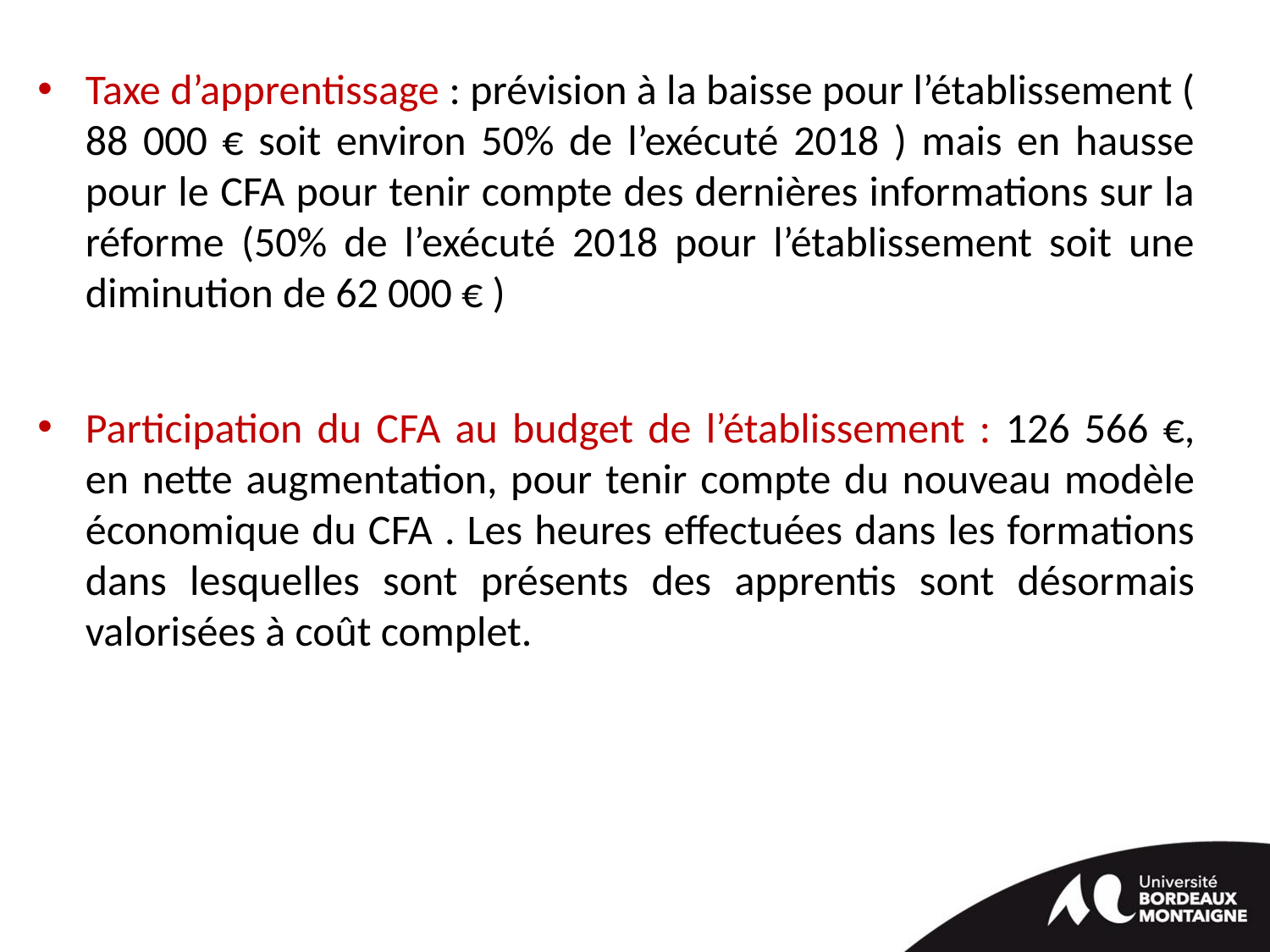

Taxe d’apprentissage : prévision à la baisse pour l’établissement ( 88 000 € soit environ 50% de l’exécuté 2018 ) mais en hausse pour le CFA pour tenir compte des dernières informations sur la réforme (50% de l’exécuté 2018 pour l’établissement soit une diminution de 62 000 € )

Participation du CFA au budget de l’établissement : 126 566 €, en nette augmentation, pour tenir compte du nouveau modèle économique du CFA . Les heures effectuées dans les formations dans lesquelles sont présents des apprentis sont désormais valorisées à coût complet.